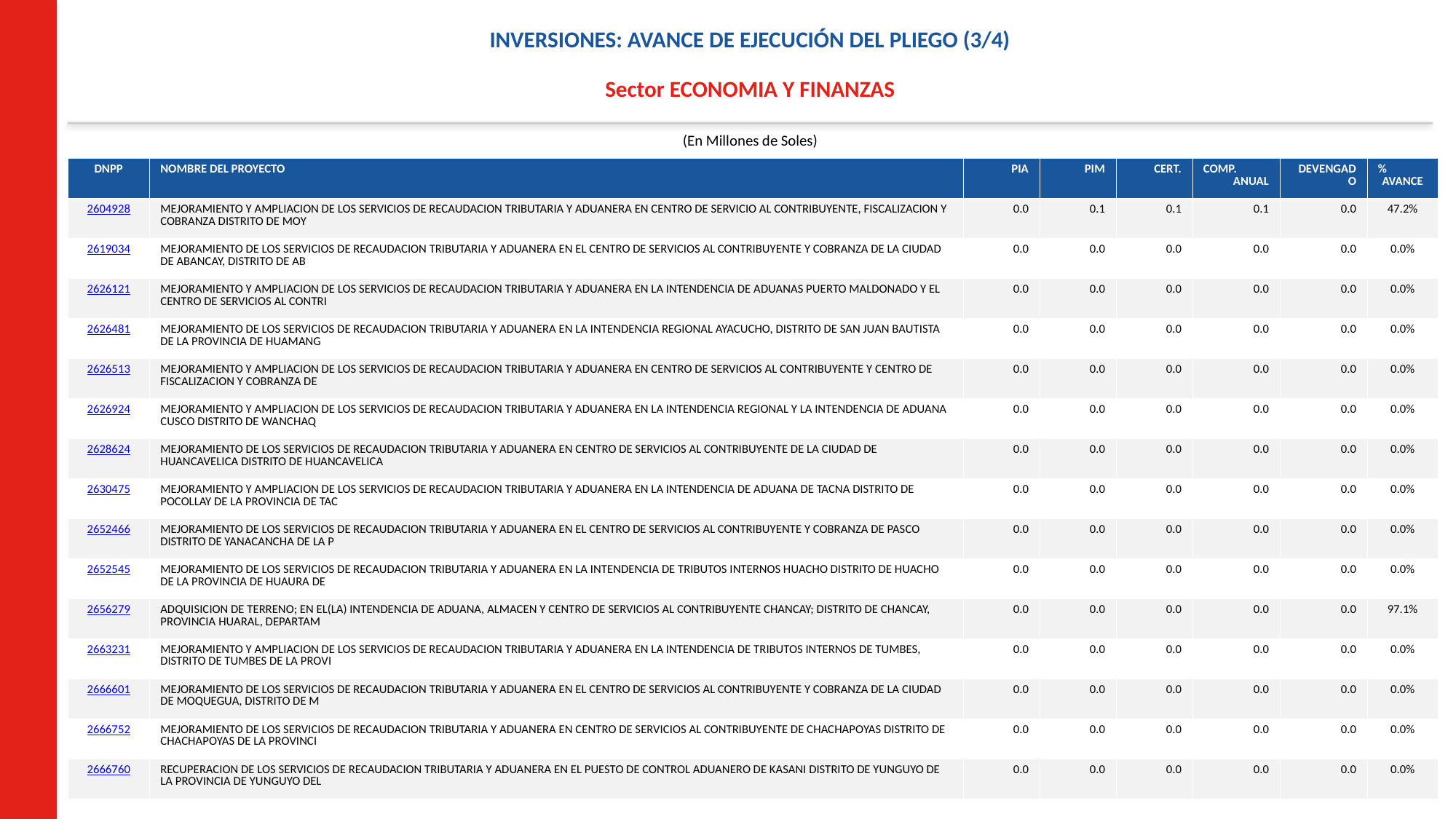

INVERSIONES: AVANCE DE EJECUCIÓN DEL PLIEGO (3/4)
Sector ECONOMIA Y FINANZAS

(En Millones de Soles)
| DNPP | NOMBRE DEL PROYECTO | PIA | PIM | CERT. | COMP. ANUAL | DEVENGADO | % AVANCE |
| --- | --- | --- | --- | --- | --- | --- | --- |
| 2604928 | MEJORAMIENTO Y AMPLIACION DE LOS SERVICIOS DE RECAUDACION TRIBUTARIA Y ADUANERA EN CENTRO DE SERVICIO AL CONTRIBUYENTE, FISCALIZACION Y COBRANZA DISTRITO DE MOY | 0.0 | 0.1 | 0.1 | 0.1 | 0.0 | 47.2% |
| 2619034 | MEJORAMIENTO DE LOS SERVICIOS DE RECAUDACION TRIBUTARIA Y ADUANERA EN EL CENTRO DE SERVICIOS AL CONTRIBUYENTE Y COBRANZA DE LA CIUDAD DE ABANCAY, DISTRITO DE AB | 0.0 | 0.0 | 0.0 | 0.0 | 0.0 | 0.0% |
| 2626121 | MEJORAMIENTO Y AMPLIACION DE LOS SERVICIOS DE RECAUDACION TRIBUTARIA Y ADUANERA EN LA INTENDENCIA DE ADUANAS PUERTO MALDONADO Y EL CENTRO DE SERVICIOS AL CONTRI | 0.0 | 0.0 | 0.0 | 0.0 | 0.0 | 0.0% |
| 2626481 | MEJORAMIENTO DE LOS SERVICIOS DE RECAUDACION TRIBUTARIA Y ADUANERA EN LA INTENDENCIA REGIONAL AYACUCHO, DISTRITO DE SAN JUAN BAUTISTA DE LA PROVINCIA DE HUAMANG | 0.0 | 0.0 | 0.0 | 0.0 | 0.0 | 0.0% |
| 2626513 | MEJORAMIENTO Y AMPLIACION DE LOS SERVICIOS DE RECAUDACION TRIBUTARIA Y ADUANERA EN CENTRO DE SERVICIOS AL CONTRIBUYENTE Y CENTRO DE FISCALIZACION Y COBRANZA DE | 0.0 | 0.0 | 0.0 | 0.0 | 0.0 | 0.0% |
| 2626924 | MEJORAMIENTO Y AMPLIACION DE LOS SERVICIOS DE RECAUDACION TRIBUTARIA Y ADUANERA EN LA INTENDENCIA REGIONAL Y LA INTENDENCIA DE ADUANA CUSCO DISTRITO DE WANCHAQ | 0.0 | 0.0 | 0.0 | 0.0 | 0.0 | 0.0% |
| 2628624 | MEJORAMIENTO DE LOS SERVICIOS DE RECAUDACION TRIBUTARIA Y ADUANERA EN CENTRO DE SERVICIOS AL CONTRIBUYENTE DE LA CIUDAD DE HUANCAVELICA DISTRITO DE HUANCAVELICA | 0.0 | 0.0 | 0.0 | 0.0 | 0.0 | 0.0% |
| 2630475 | MEJORAMIENTO Y AMPLIACION DE LOS SERVICIOS DE RECAUDACION TRIBUTARIA Y ADUANERA EN LA INTENDENCIA DE ADUANA DE TACNA DISTRITO DE POCOLLAY DE LA PROVINCIA DE TAC | 0.0 | 0.0 | 0.0 | 0.0 | 0.0 | 0.0% |
| 2652466 | MEJORAMIENTO DE LOS SERVICIOS DE RECAUDACION TRIBUTARIA Y ADUANERA EN EL CENTRO DE SERVICIOS AL CONTRIBUYENTE Y COBRANZA DE PASCO DISTRITO DE YANACANCHA DE LA P | 0.0 | 0.0 | 0.0 | 0.0 | 0.0 | 0.0% |
| 2652545 | MEJORAMIENTO DE LOS SERVICIOS DE RECAUDACION TRIBUTARIA Y ADUANERA EN LA INTENDENCIA DE TRIBUTOS INTERNOS HUACHO DISTRITO DE HUACHO DE LA PROVINCIA DE HUAURA DE | 0.0 | 0.0 | 0.0 | 0.0 | 0.0 | 0.0% |
| 2656279 | ADQUISICION DE TERRENO; EN EL(LA) INTENDENCIA DE ADUANA, ALMACEN Y CENTRO DE SERVICIOS AL CONTRIBUYENTE CHANCAY; DISTRITO DE CHANCAY, PROVINCIA HUARAL, DEPARTAM | 0.0 | 0.0 | 0.0 | 0.0 | 0.0 | 97.1% |
| 2663231 | MEJORAMIENTO Y AMPLIACION DE LOS SERVICIOS DE RECAUDACION TRIBUTARIA Y ADUANERA EN LA INTENDENCIA DE TRIBUTOS INTERNOS DE TUMBES, DISTRITO DE TUMBES DE LA PROVI | 0.0 | 0.0 | 0.0 | 0.0 | 0.0 | 0.0% |
| 2666601 | MEJORAMIENTO DE LOS SERVICIOS DE RECAUDACION TRIBUTARIA Y ADUANERA EN EL CENTRO DE SERVICIOS AL CONTRIBUYENTE Y COBRANZA DE LA CIUDAD DE MOQUEGUA, DISTRITO DE M | 0.0 | 0.0 | 0.0 | 0.0 | 0.0 | 0.0% |
| 2666752 | MEJORAMIENTO DE LOS SERVICIOS DE RECAUDACION TRIBUTARIA Y ADUANERA EN CENTRO DE SERVICIOS AL CONTRIBUYENTE DE CHACHAPOYAS DISTRITO DE CHACHAPOYAS DE LA PROVINCI | 0.0 | 0.0 | 0.0 | 0.0 | 0.0 | 0.0% |
| 2666760 | RECUPERACION DE LOS SERVICIOS DE RECAUDACION TRIBUTARIA Y ADUANERA EN EL PUESTO DE CONTROL ADUANERO DE KASANI DISTRITO DE YUNGUYO DE LA PROVINCIA DE YUNGUYO DEL | 0.0 | 0.0 | 0.0 | 0.0 | 0.0 | 0.0% |